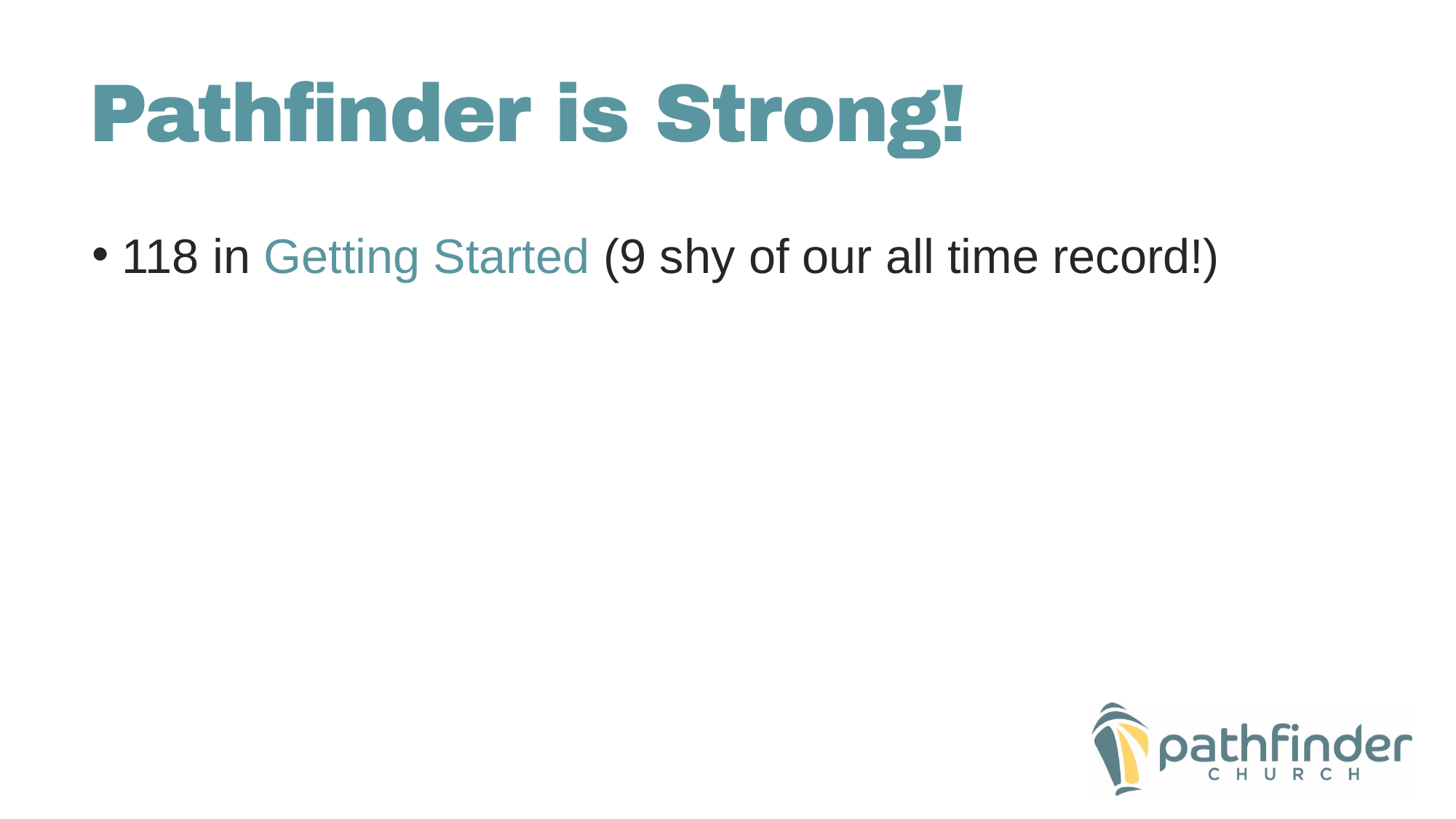

# Pathfinder is Strong!
 118 in Getting Started (9 shy of our all time record!)